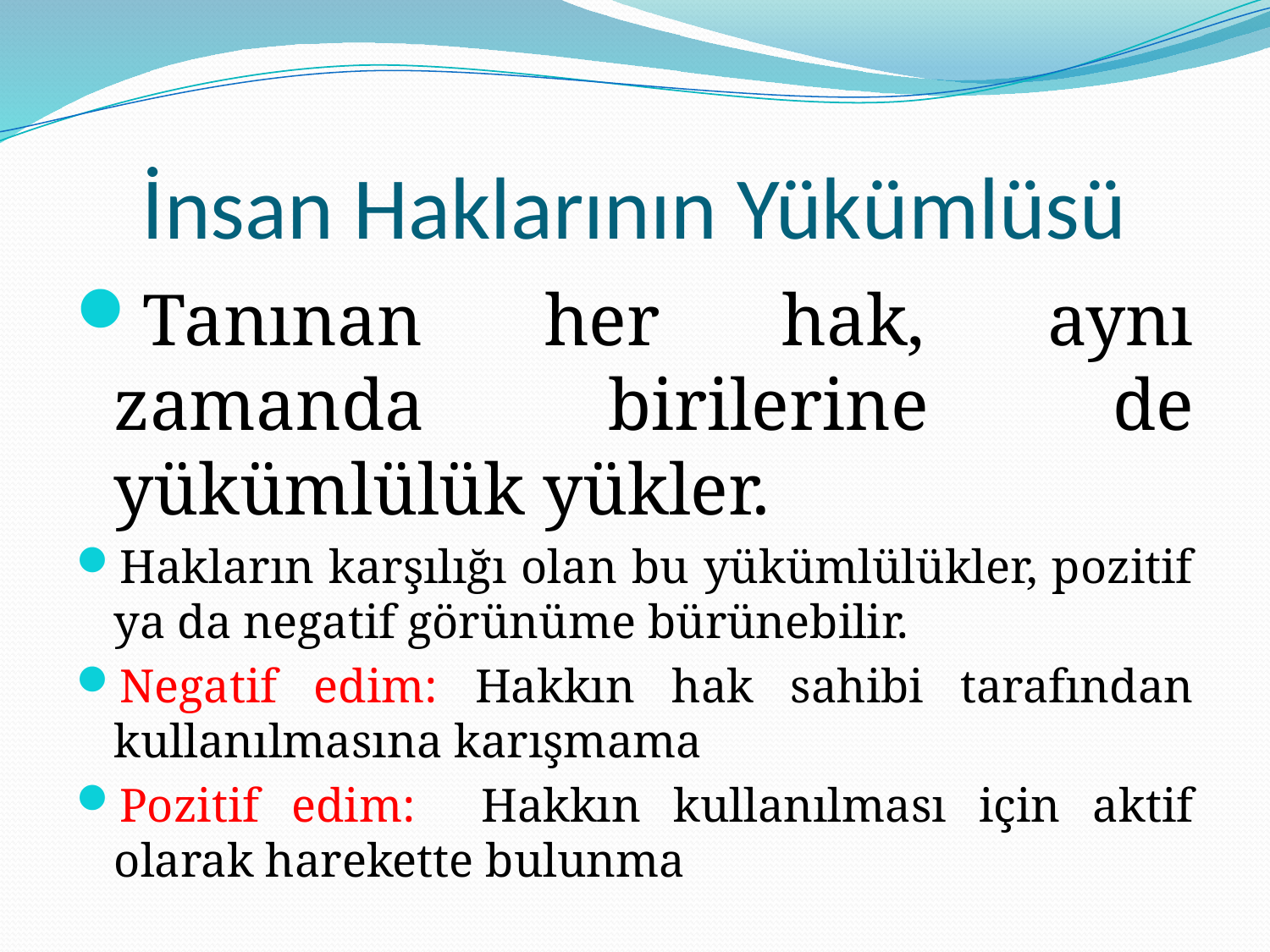

# İnsan Haklarının Yükümlüsü
Tanınan her hak, aynı zamanda birilerine de yükümlülük yükler.
Hakların karşılığı olan bu yükümlülükler, pozitif ya da negatif görünüme bürünebilir.
Negatif edim: Hakkın hak sahibi tarafından kullanılmasına karışmama
Pozitif edim:  Hakkın kullanılması için aktif olarak harekette bulunma